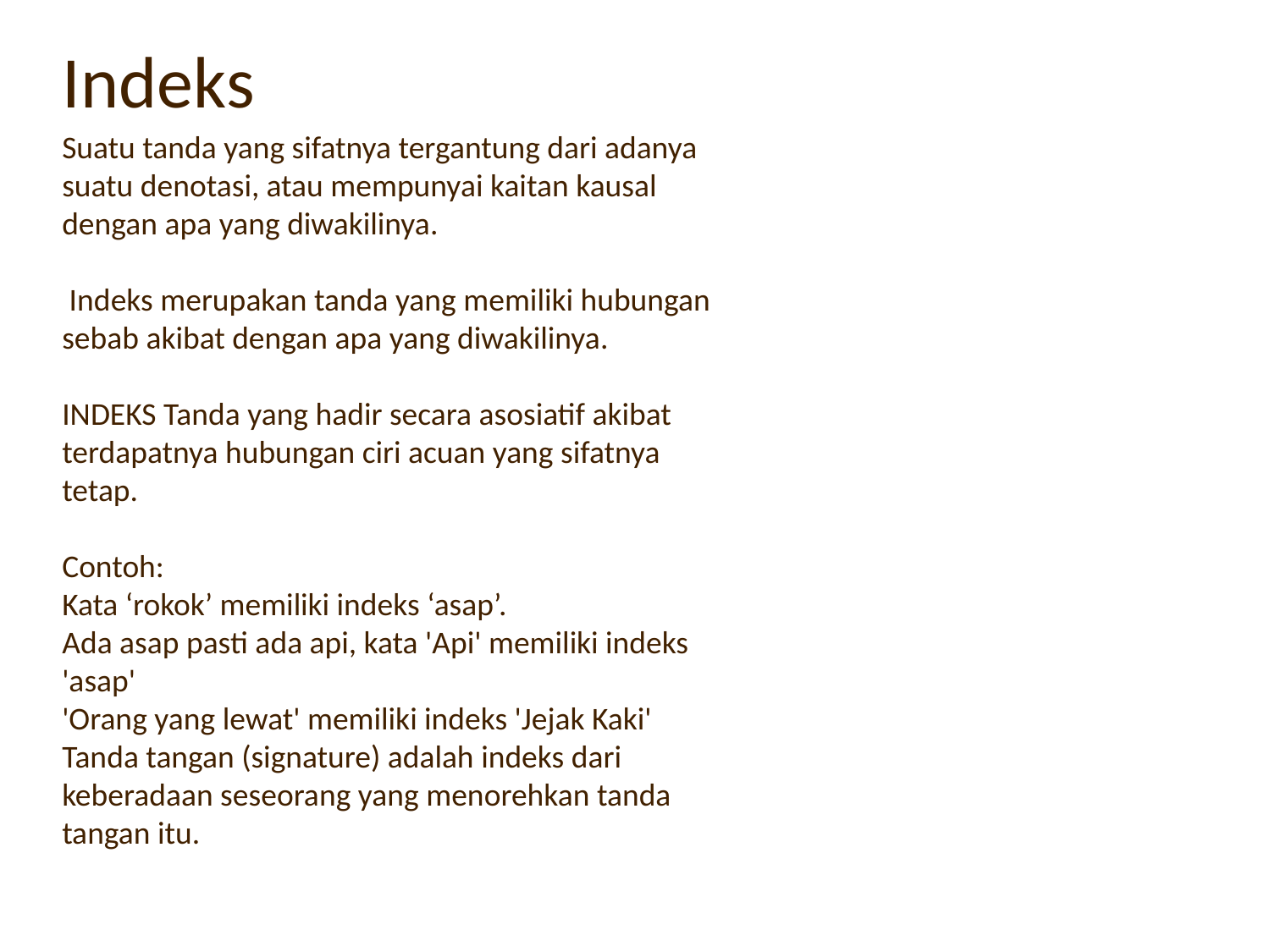

# Indeks
Suatu tanda yang sifatnya tergantung dari adanya suatu denotasi, atau mempunyai kaitan kausal dengan apa yang diwakilinya.
 Indeks merupakan tanda yang memiliki hubungan sebab akibat dengan apa yang diwakilinya.
INDEKS Tanda yang hadir secara asosiatif akibat terdapatnya hubungan ciri acuan yang sifatnya tetap.
Contoh:
Kata ‘rokok’ memiliki indeks ‘asap’.
Ada asap pasti ada api, kata 'Api' memiliki indeks 'asap'
'Orang yang lewat' memiliki indeks 'Jejak Kaki'
Tanda tangan (signature) adalah indeks dari keberadaan seseorang yang menorehkan tanda tangan itu.